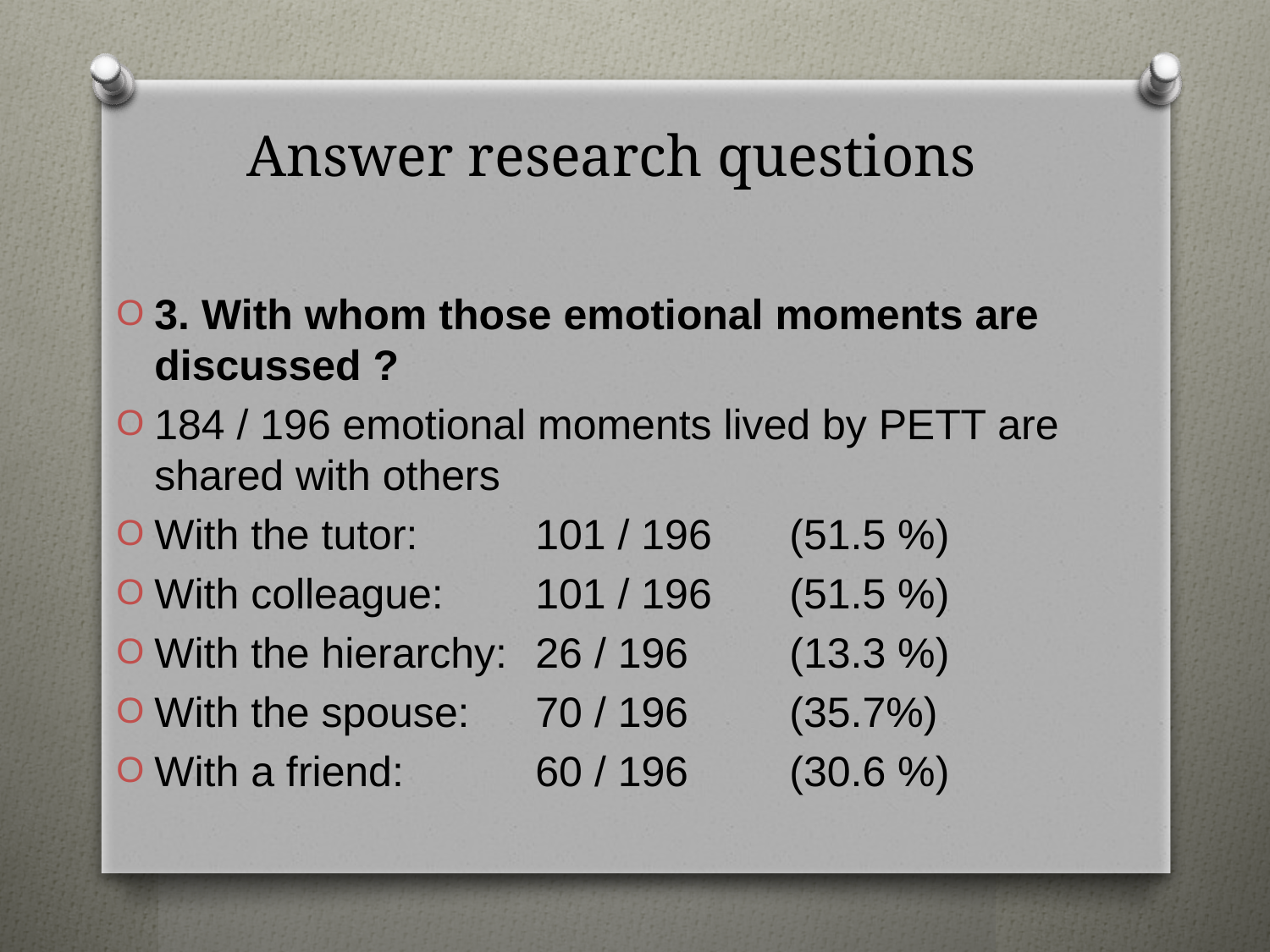

# Answer research questions
3. With whom those emotional moments are discussed ?
184 / 196 emotional moments lived by PETT are shared with others
With the tutor:	101 / 196 	(51.5 %)
With colleague: 	101 / 196 	(51.5 %)
With the hierarchy:	26 / 196 	(13.3 %)
With the spouse: 	70 / 196	(35.7%)
With a friend: 	60 / 196	(30.6 %)